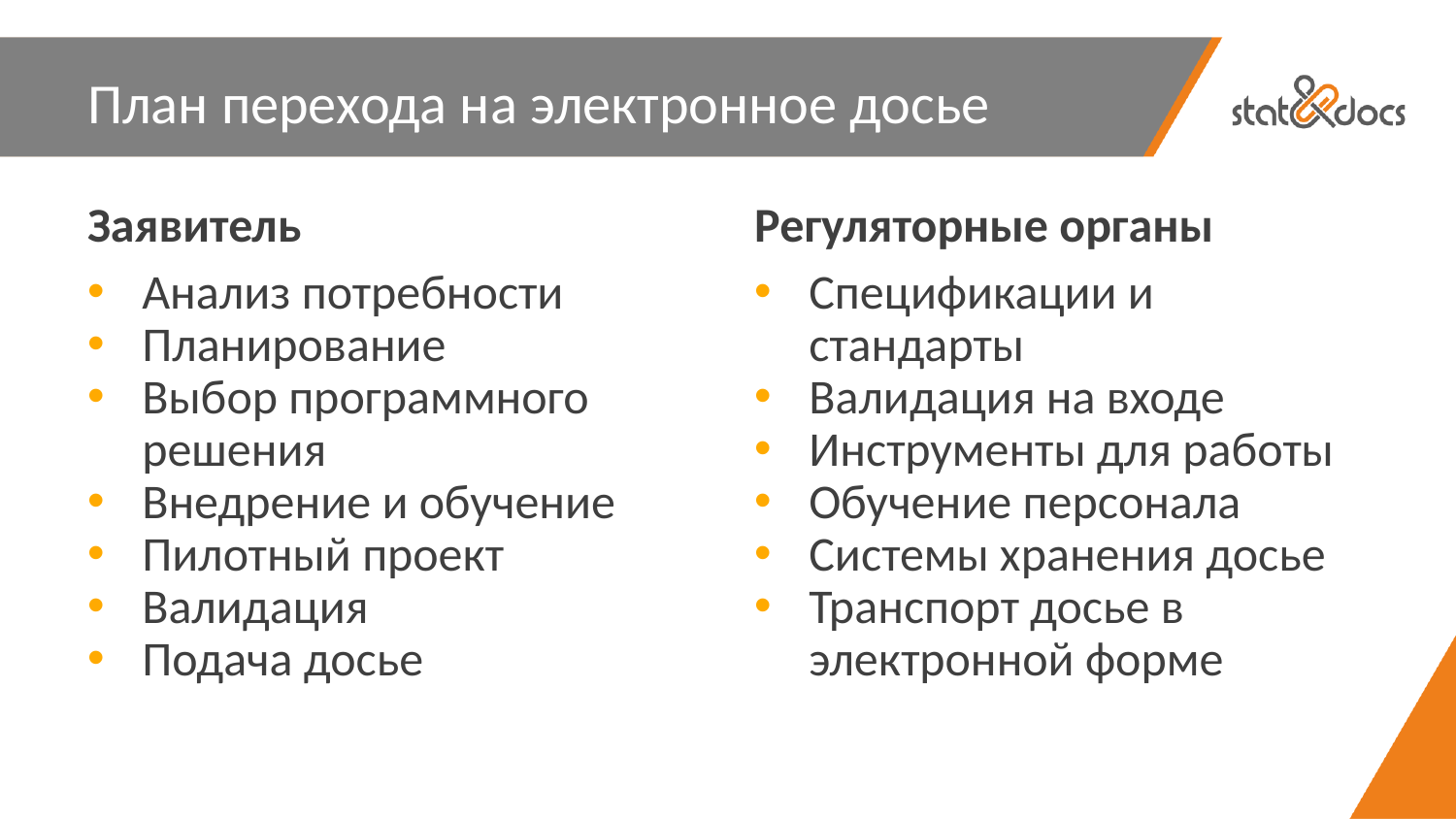

# План перехода на электронное досье
Заявитель
Регуляторные органы

Анализ потребности
Планирование
Выбор программного  решения
Внедрение и обучение
Пилотный проект
Валидация
Подача досье
Спецификации и стандарты
Валидация на входе
Инструменты для работы
Обучение персонала
Системы хранения досье
Транспорт досье в  электронной форме